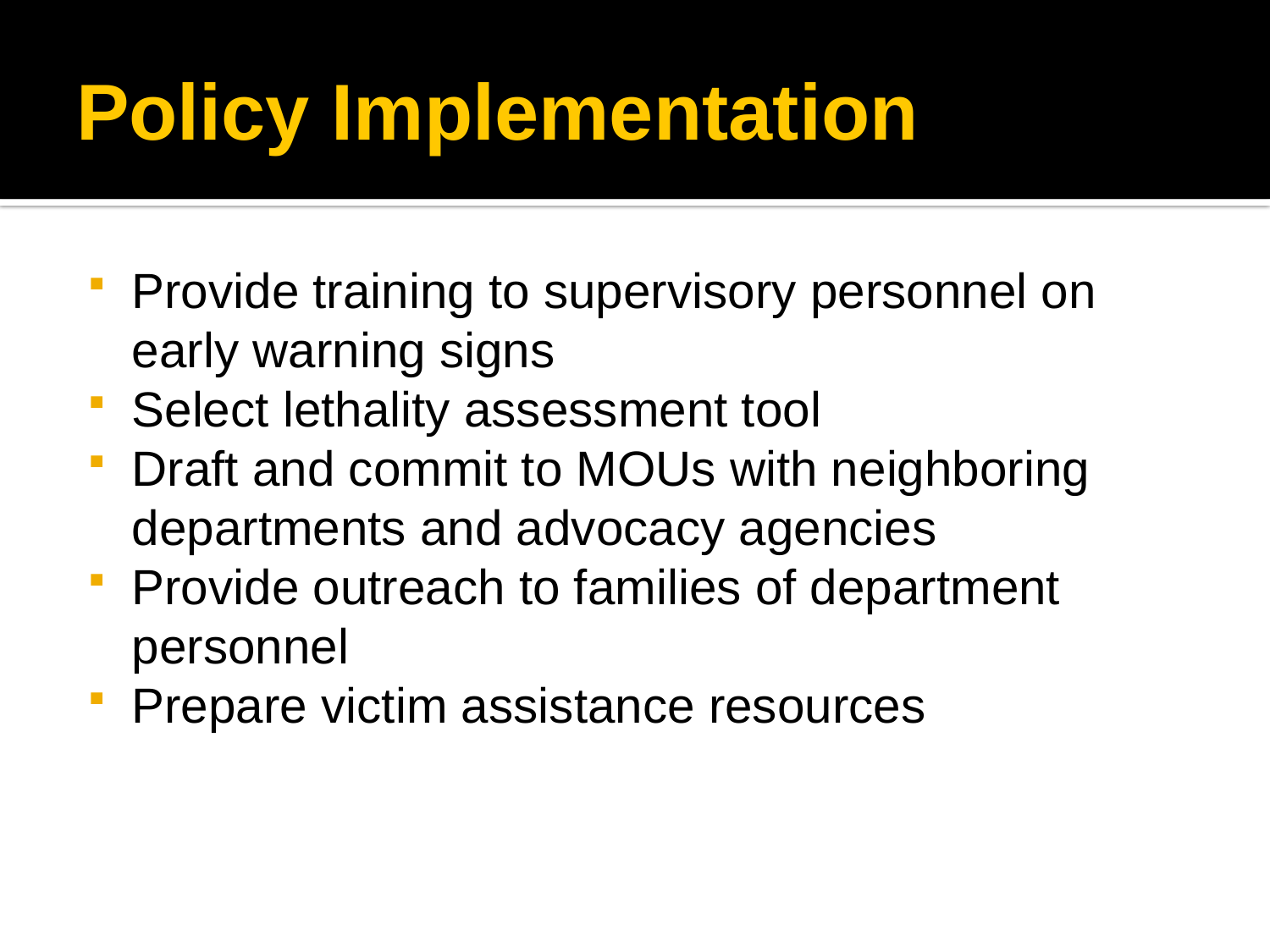

# Policy Implementation
Provide training to supervisory personnel on early warning signs
Select lethality assessment tool
Draft and commit to MOUs with neighboring departments and advocacy agencies
Provide outreach to families of department personnel
Prepare victim assistance resources